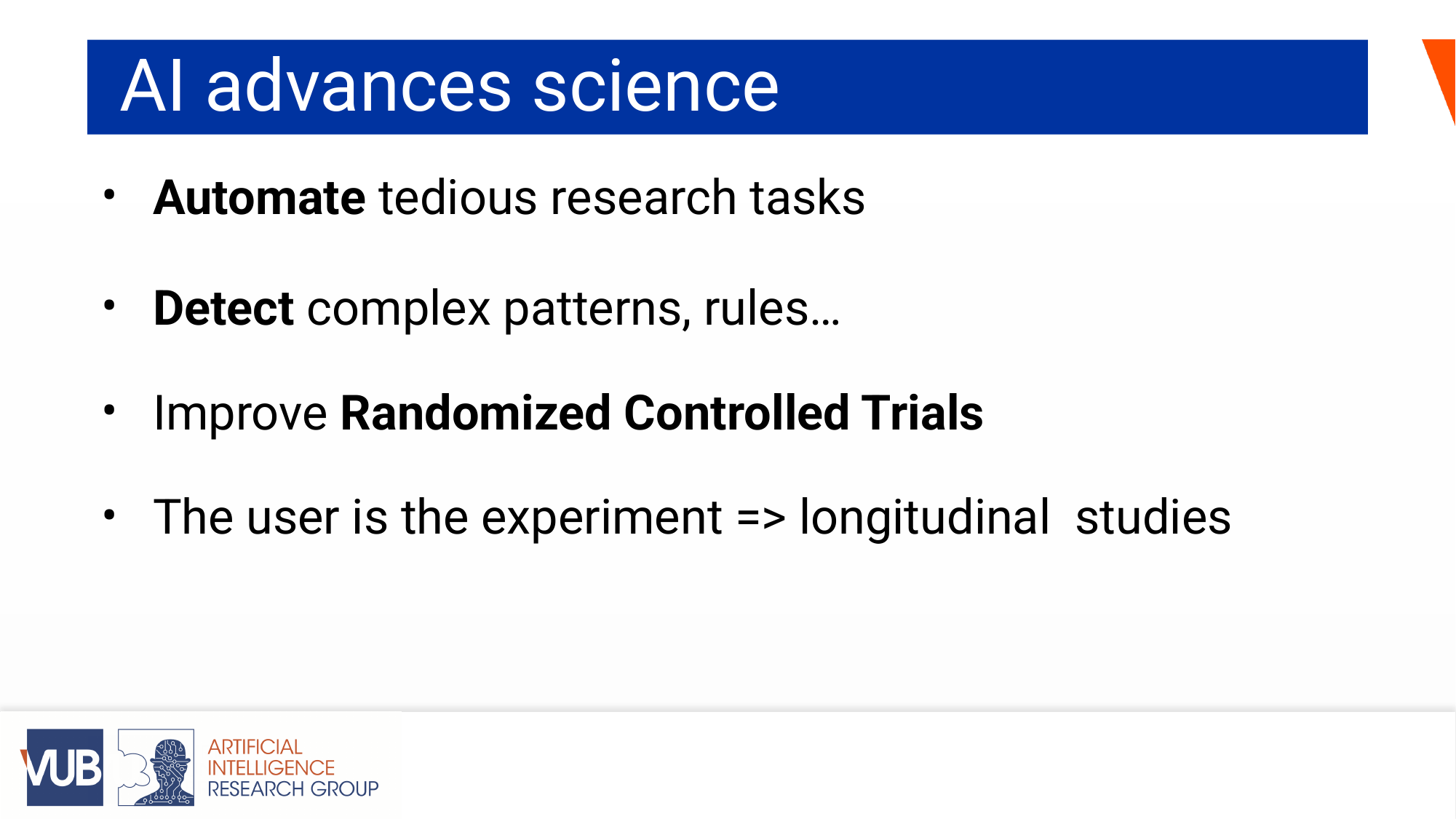

# AI advances science
Automate tedious research tasks
Detect complex patterns, rules…
Improve Randomized Controlled Trials
The user is the experiment => longitudinal  studies